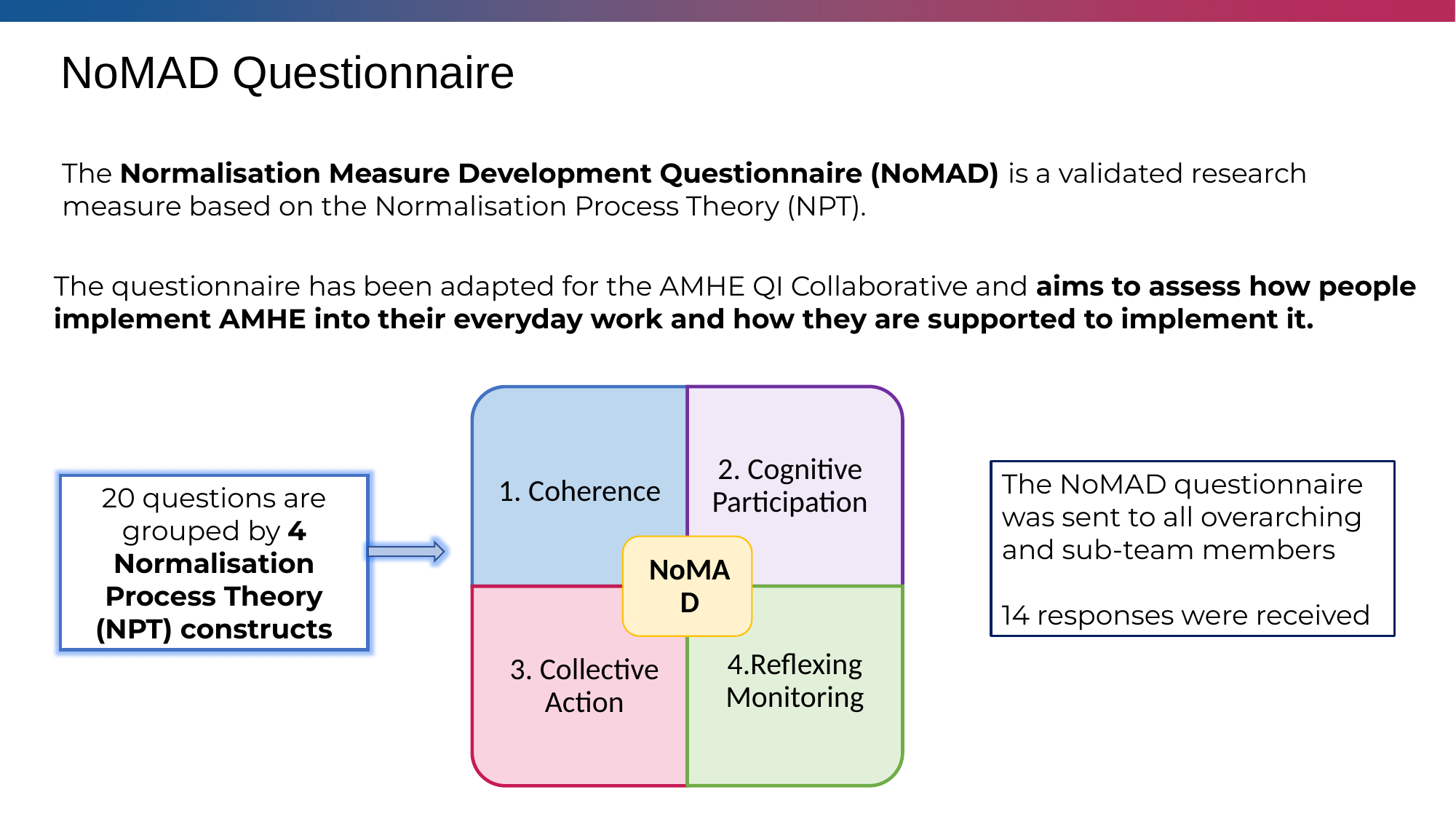

NoMAD Questionnaire
The Normalisation Measure Development Questionnaire (NoMAD) is a validated research measure based on the Normalisation Process Theory (NPT).
The questionnaire has been adapted for the AMHE QI Collaborative and aims to assess how people implement AMHE into their everyday work and how they are supported to implement it.

1. Coherence
2. Cognitive Participation
3. Collective Action
4.Reflexing Monitoring
NoMAD
The NoMAD questionnaire was sent to all overarching and sub-team members

14 responses were received
20 questions are grouped by 4 Normalisation Process Theory (NPT) constructs